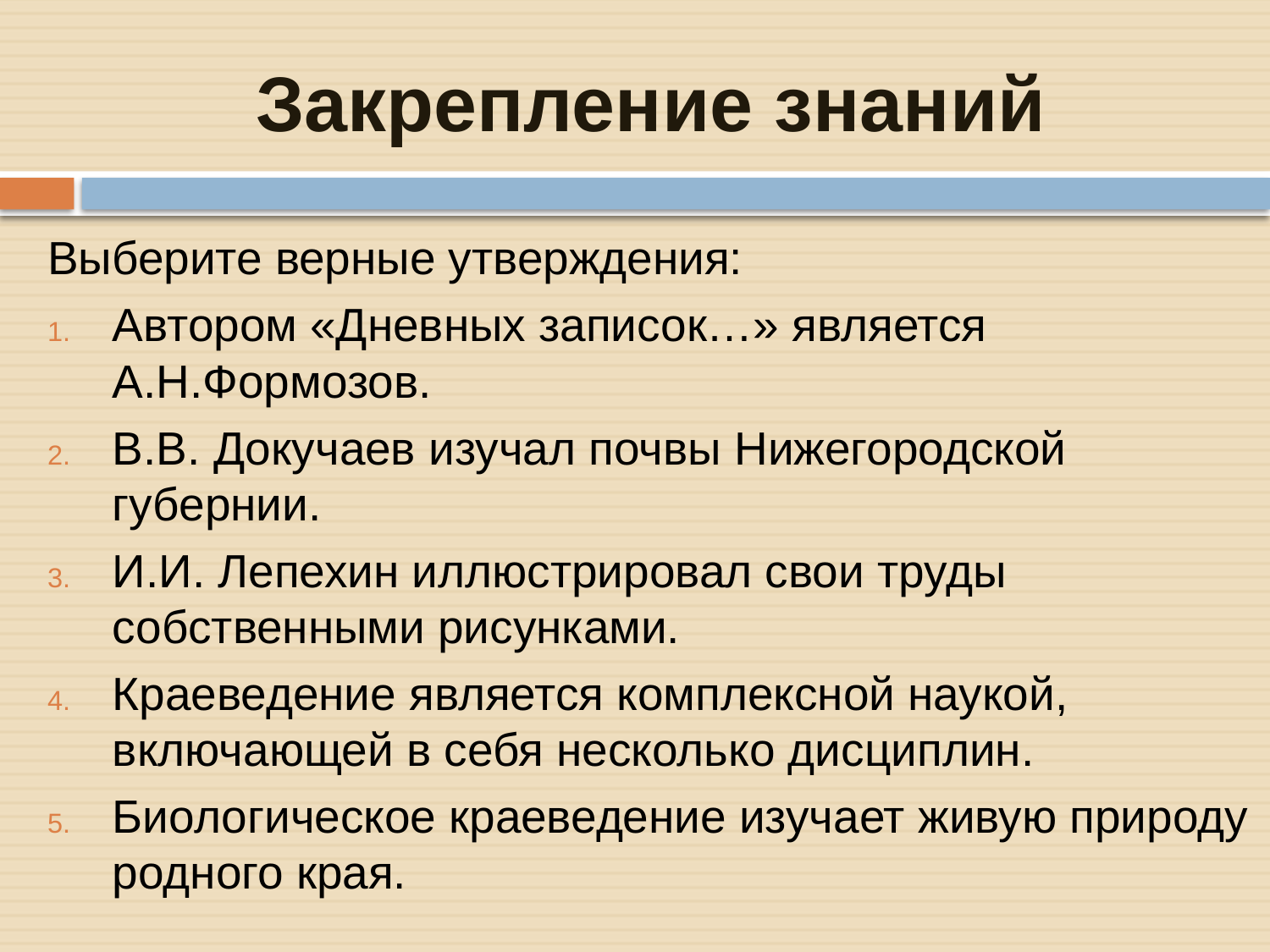

# Закрепление знаний
Выберите верные утверждения:
Автором «Дневных записок…» является А.Н.Формозов.
В.В. Докучаев изучал почвы Нижегородской губернии.
И.И. Лепехин иллюстрировал свои труды собственными рисунками.
Краеведение является комплексной наукой, включающей в себя несколько дисциплин.
Биологическое краеведение изучает живую природу родного края.